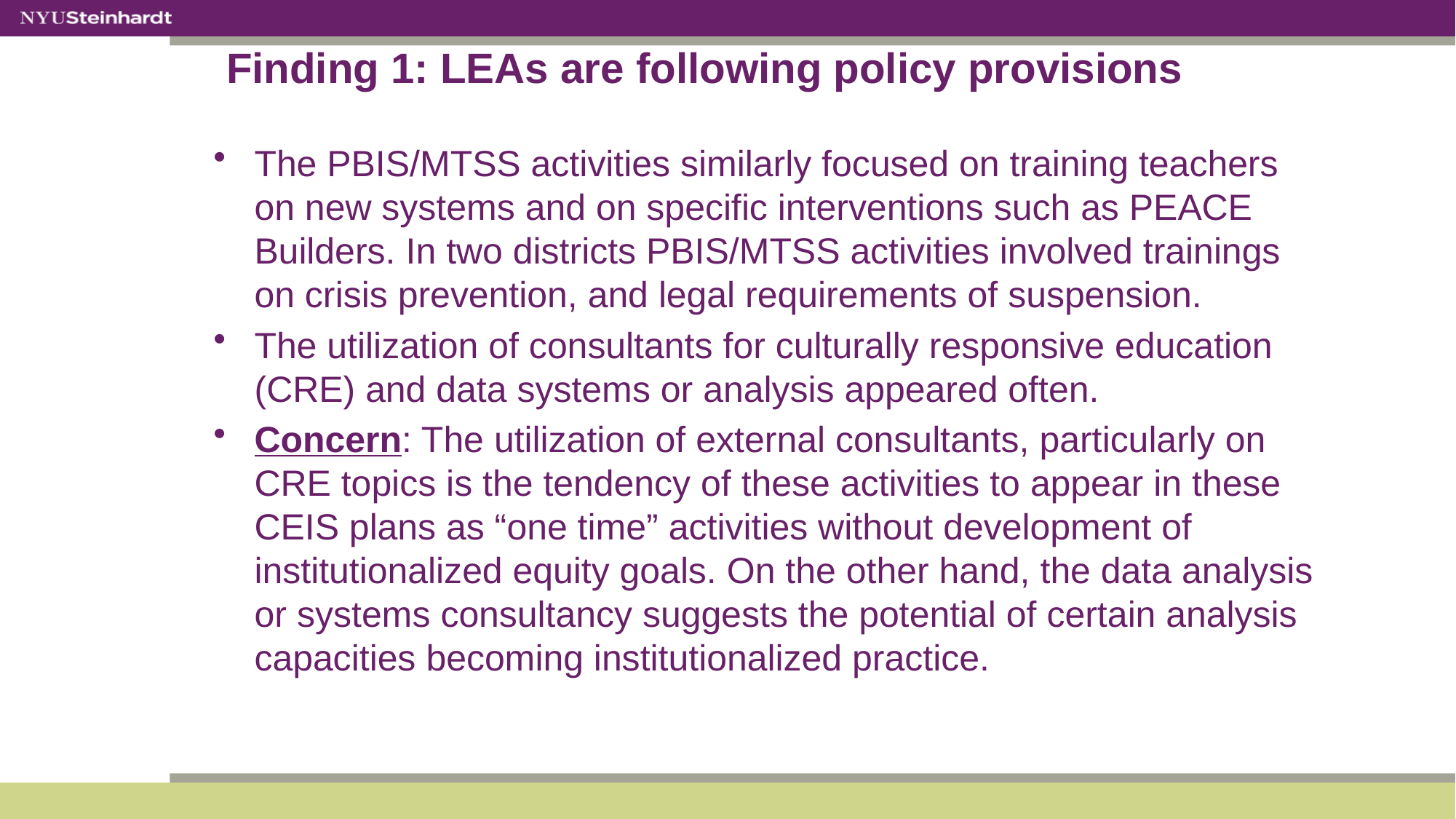

# Finding 1: LEAs are following policy provisions
The PBIS/MTSS activities similarly focused on training teachers on new systems and on specific interventions such as PEACE Builders. In two districts PBIS/MTSS activities involved trainings on crisis prevention, and legal requirements of suspension.
The utilization of consultants for culturally responsive education (CRE) and data systems or analysis appeared often.
Concern: The utilization of external consultants, particularly on CRE topics is the tendency of these activities to appear in these CEIS plans as “one time” activities without development of institutionalized equity goals. On the other hand, the data analysis or systems consultancy suggests the potential of certain analysis capacities becoming institutionalized practice.